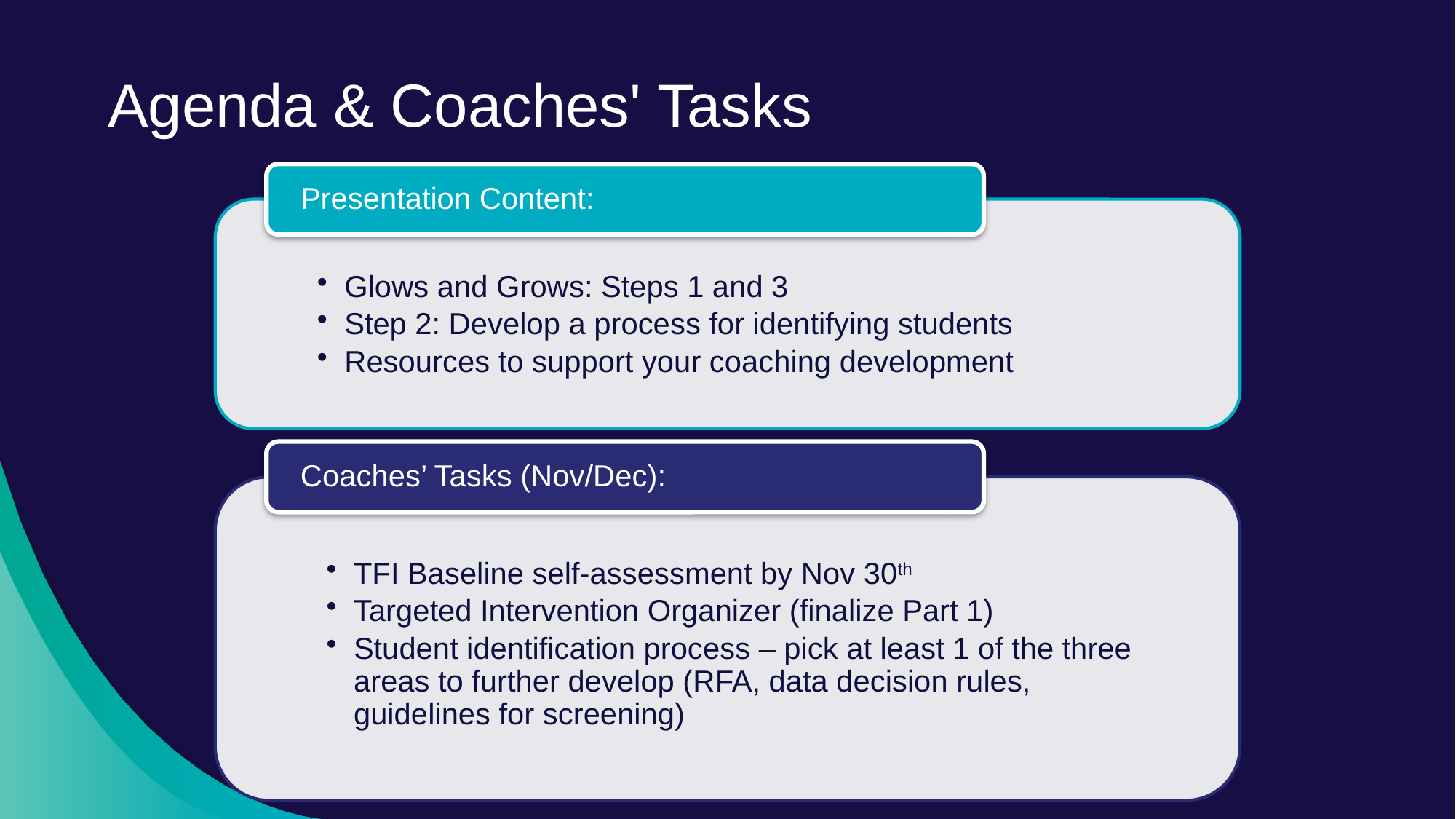

# Agenda & Coaches' Tasks
Glows and Grows: Steps 1 and 3
Step 2: Develop a process for identifying students
Resources to support your coaching development
Presentation Content:
TFI Baseline self-assessment by Nov 30th
Targeted Intervention Organizer (finalize Part 1)
Student identification process – pick at least 1 of the three areas to further develop (RFA, data decision rules, guidelines for screening)
Coaches’ Tasks (Nov/Dec):